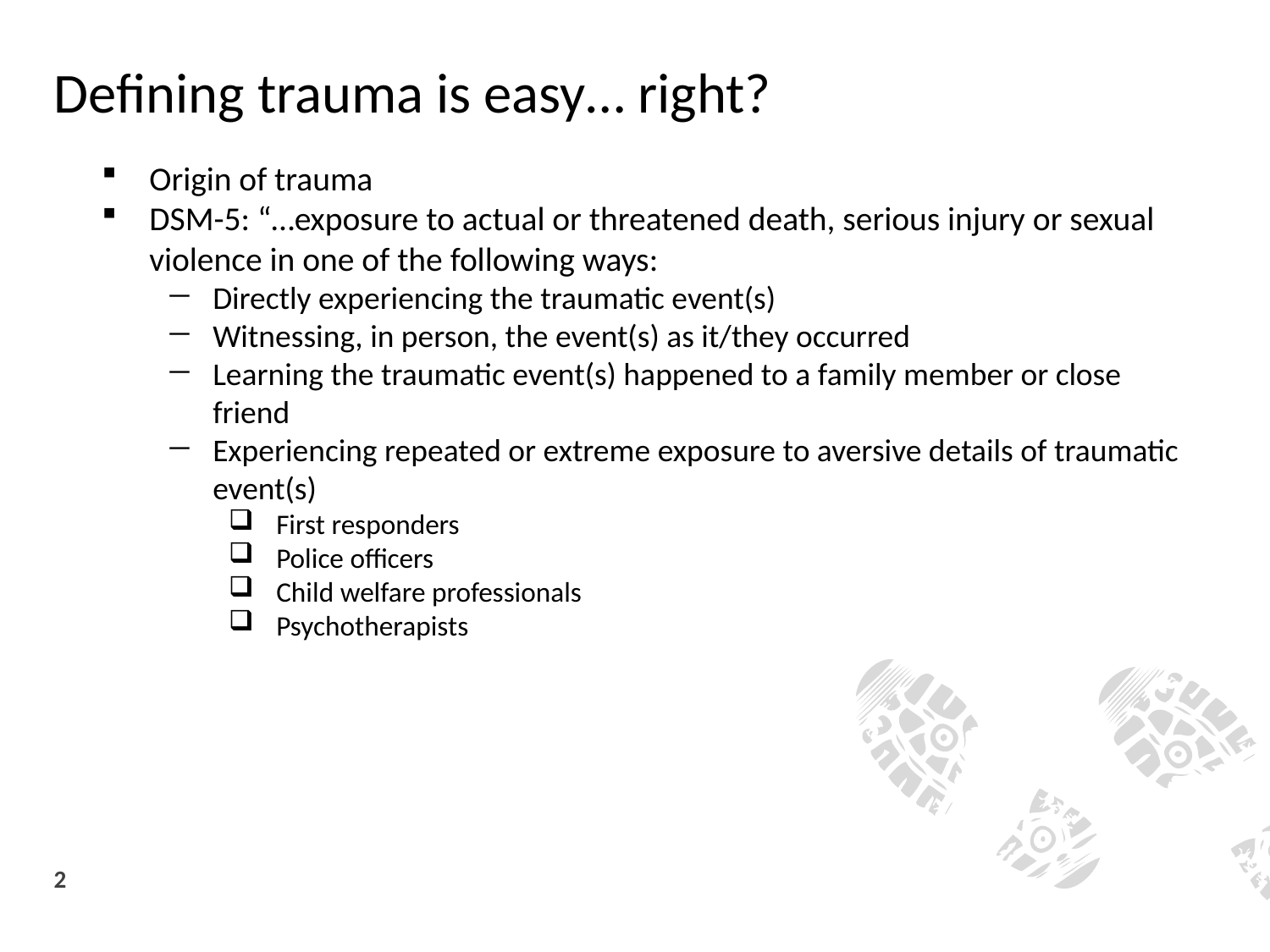

# Defining trauma is easy… right?
Origin of trauma
DSM-5: “…exposure to actual or threatened death, serious injury or sexual violence in one of the following ways:
Directly experiencing the traumatic event(s)
Witnessing, in person, the event(s) as it/they occurred
Learning the traumatic event(s) happened to a family member or close friend
Experiencing repeated or extreme exposure to aversive details of traumatic event(s)
First responders
Police officers
Child welfare professionals
Psychotherapists
2